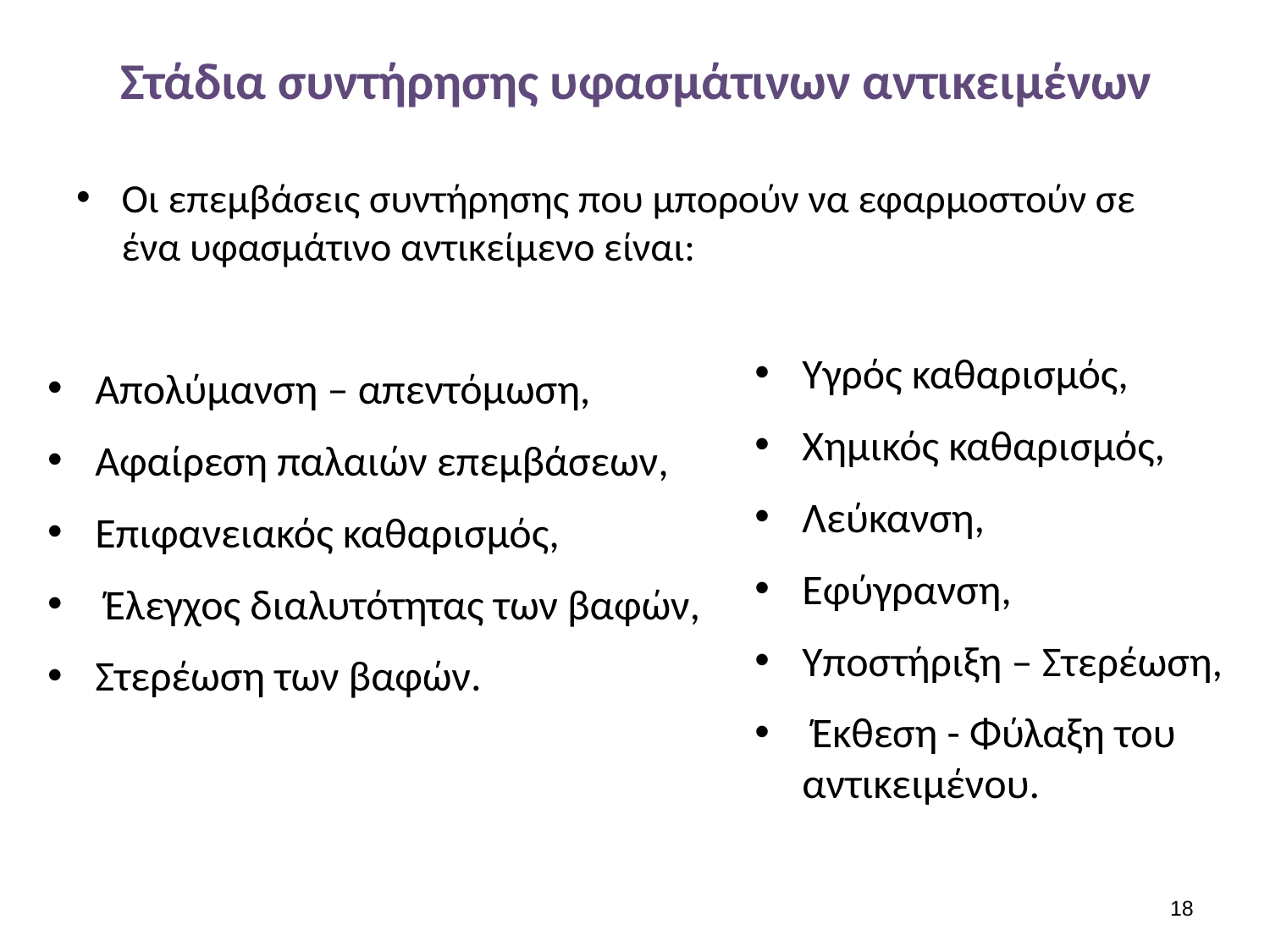

# Στάδια συντήρησης υφασμάτινων αντικειμένων
Οι επεμβάσεις συντήρησης που μπορούν να εφαρμοστούν σε ένα υφασμάτινο αντικείμενο είναι:

Υγρός καθαρισμός,
Χημικός καθαρισμός,
Λεύκανση,
Εφύγρανση,
Υποστήριξη – Στερέωση,
 Έκθεση - Φύλαξη του αντικειμένου.
Απολύμανση – απεντόμωση,
Αφαίρεση παλαιών επεμβάσεων,
Επιφανειακός καθαρισμός,
 Έλεγχος διαλυτότητας των βαφών,
Στερέωση των βαφών.

18